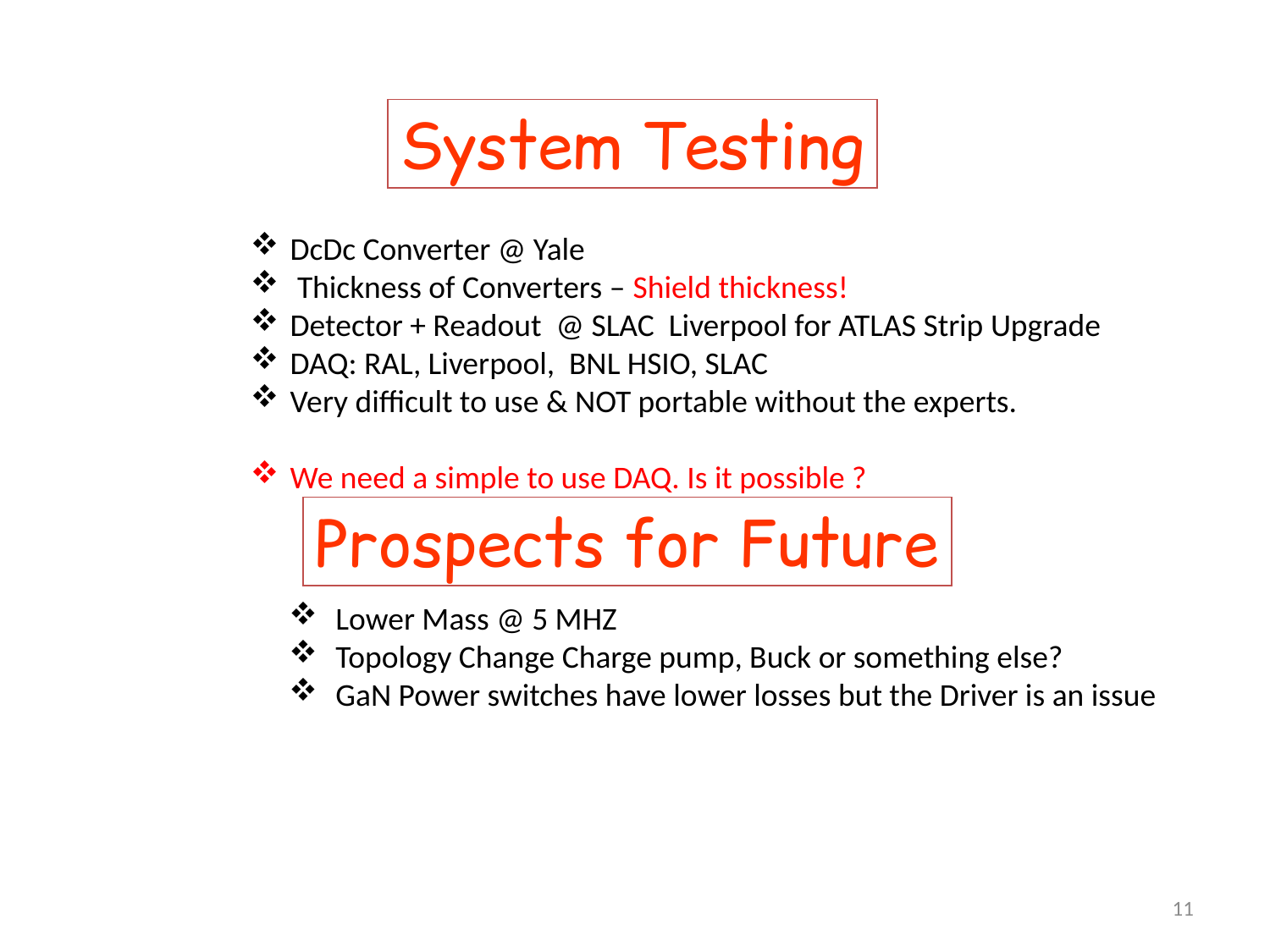

System Testing
DcDc Converter @ Yale
 Thickness of Converters – Shield thickness!
Detector + Readout  @ SLAC  Liverpool for ATLAS Strip Upgrade
DAQ: RAL, Liverpool,  BNL HSIO, SLAC
Very difficult to use & NOT portable without the experts.

We need a simple to use DAQ. Is it possible ?
Prospects for Future
 Lower Mass @ 5 MHZ
 Topology Change Charge pump, Buck or something else?
 GaN Power switches have lower losses but the Driver is an issue
11